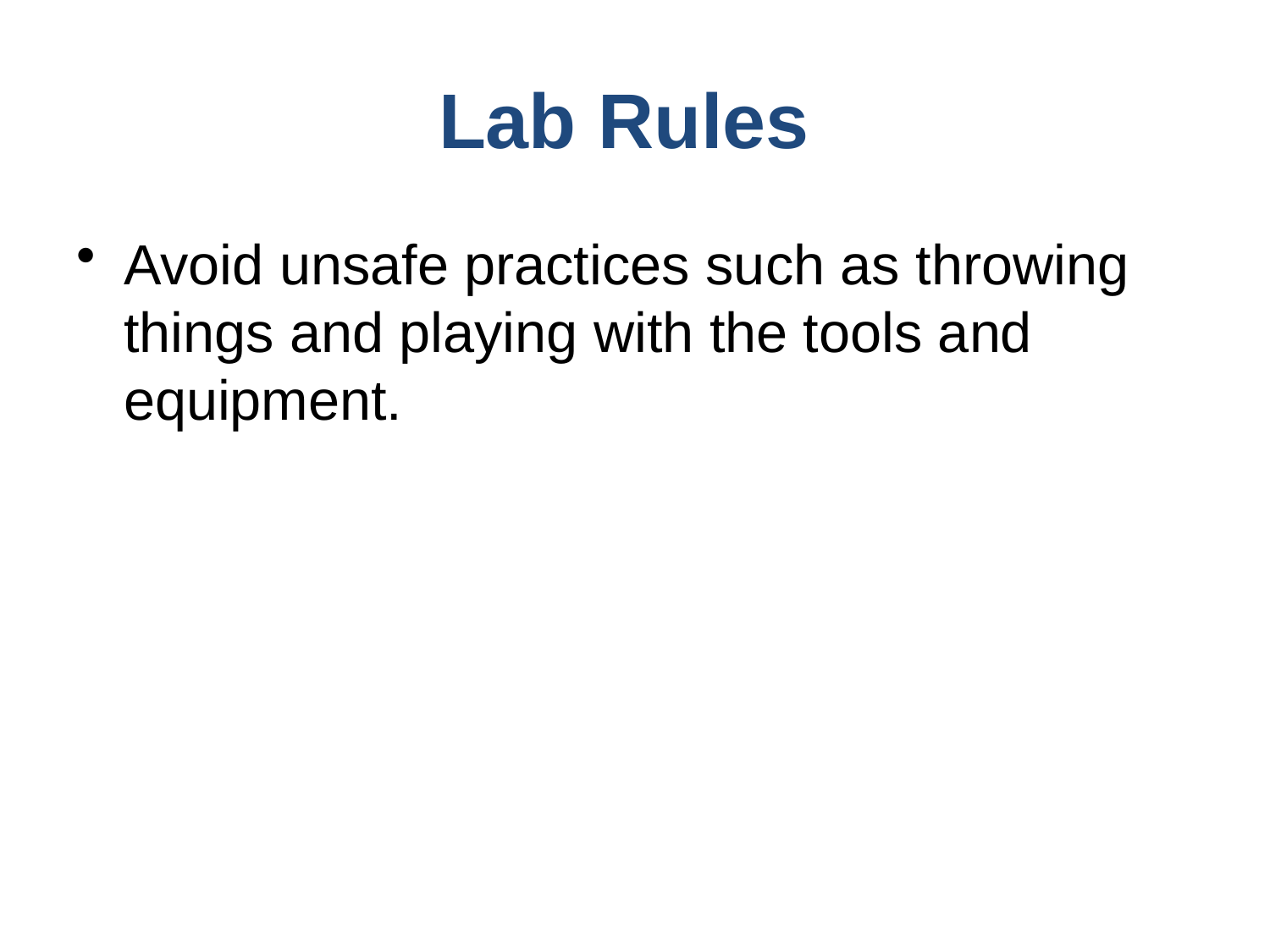

Lab Rules
Avoid unsafe practices such as throwing things and playing with the tools and equipment.